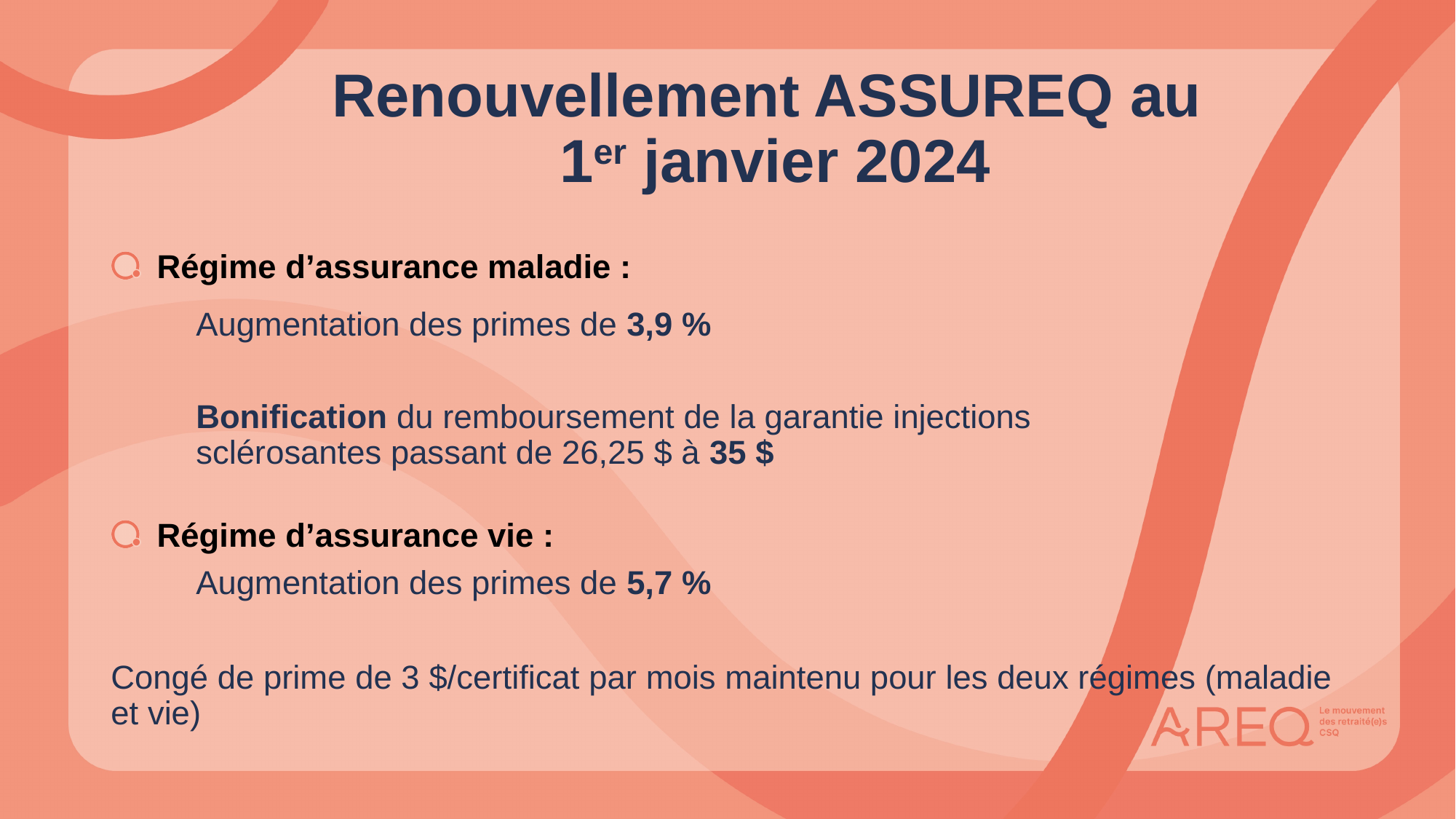

# Renouvellement ASSUREQ au 1er janvier 2024

Régime d’assurance maladie :
	Augmentation des primes de 3,9 %

	Bonification du remboursement de la garantie injections
	sclérosantes passant de 26,25 $ à 35 $

Régime d’assurance vie :
	Augmentation des primes de 5,7 %

Congé de prime de 3 $/certificat par mois maintenu pour les deux régimes (maladie et vie)